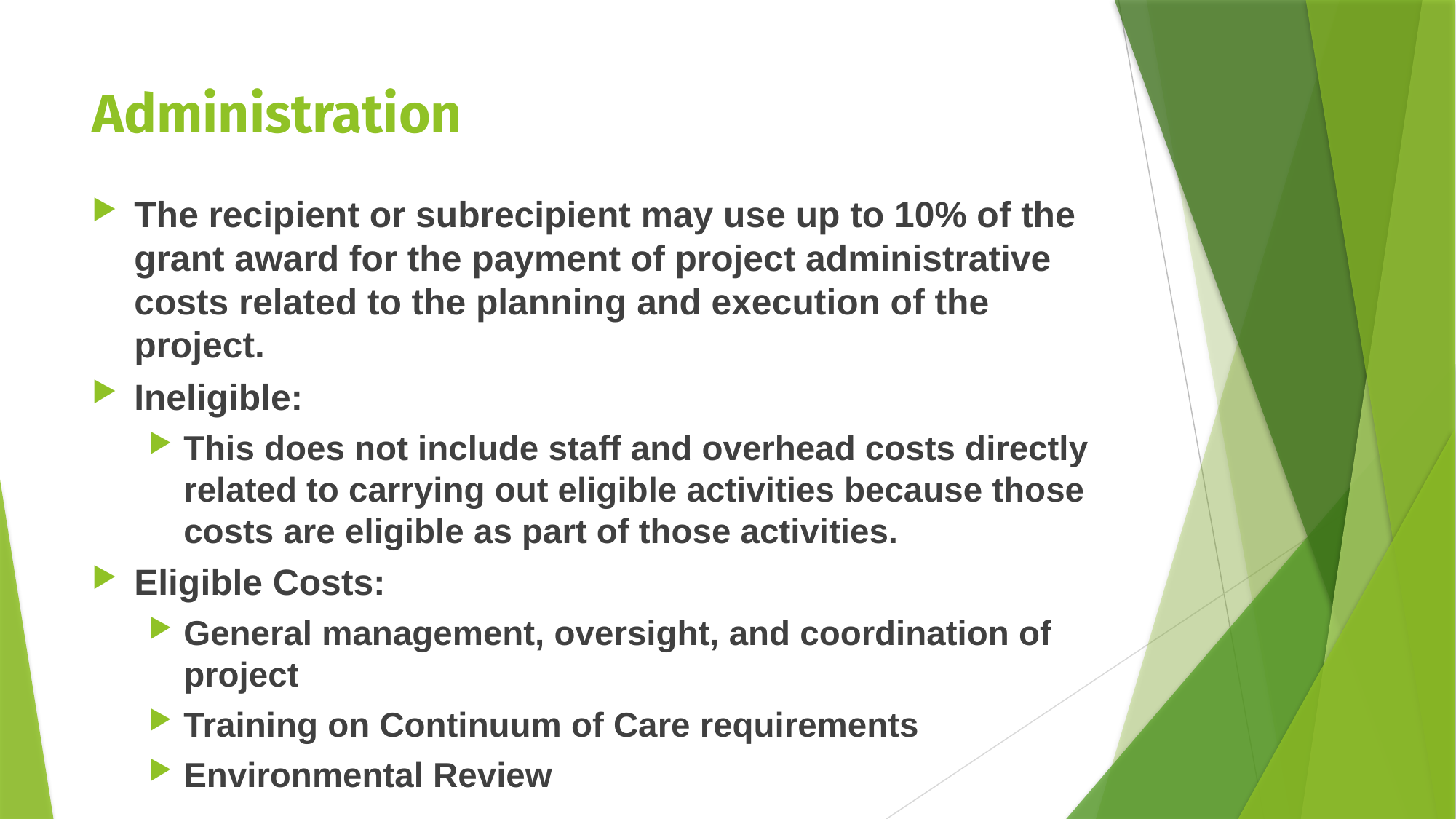

# Administration

The recipient or subrecipient may use up to 10% of the grant award for the payment of project administrative costs related to the planning and execution of the project.
Ineligible:
This does not include staff and overhead costs directly related to carrying out eligible activities because those costs are eligible as part of those activities.
Eligible Costs:
General management, oversight, and coordination of project
Training on Continuum of Care requirements
Environmental Review